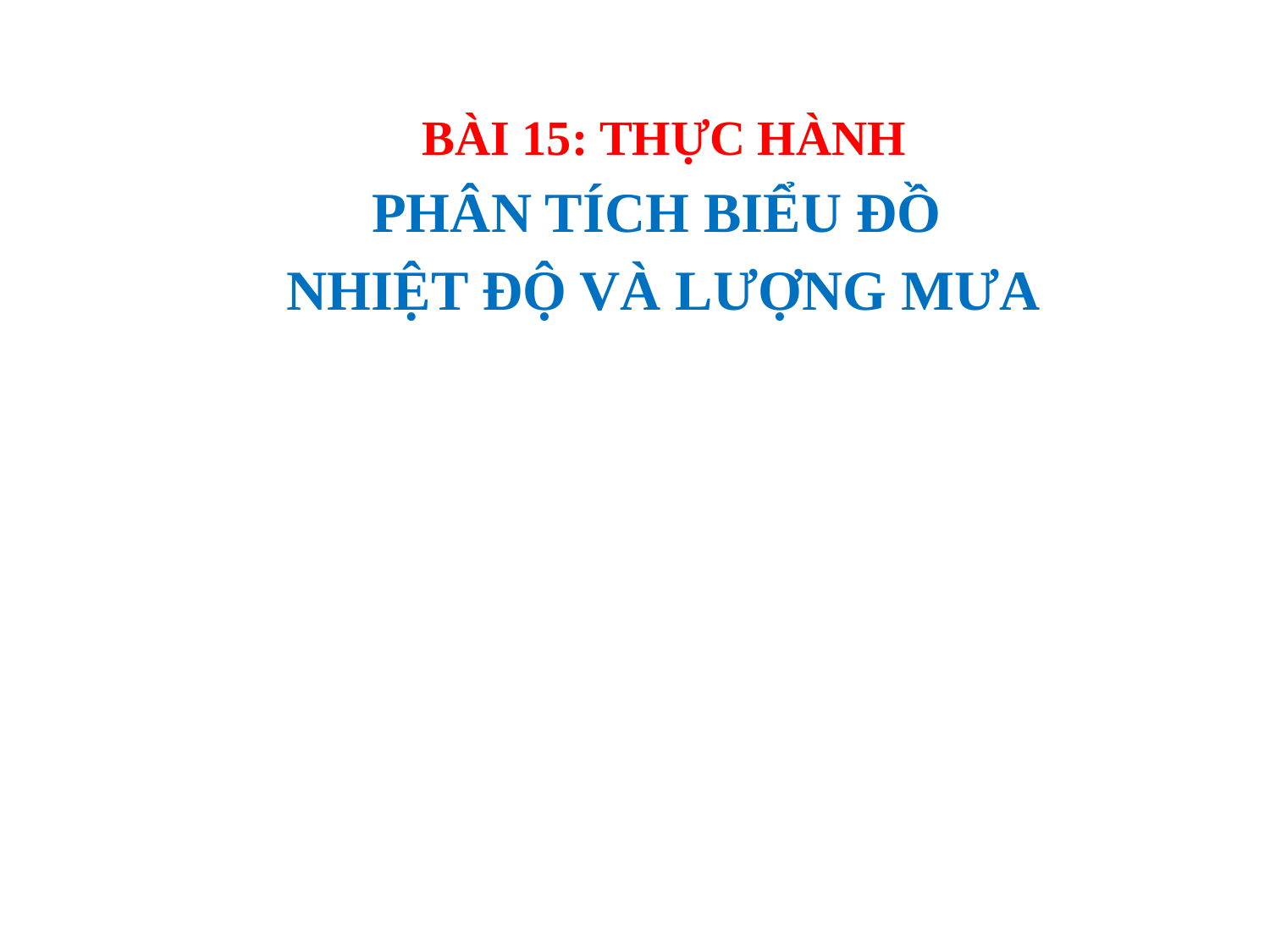

BÀI 15: THỰC HÀNH
PHÂN TÍCH BIỂU ĐỒ
NHIỆT ĐỘ VÀ LƯỢNG MƯA